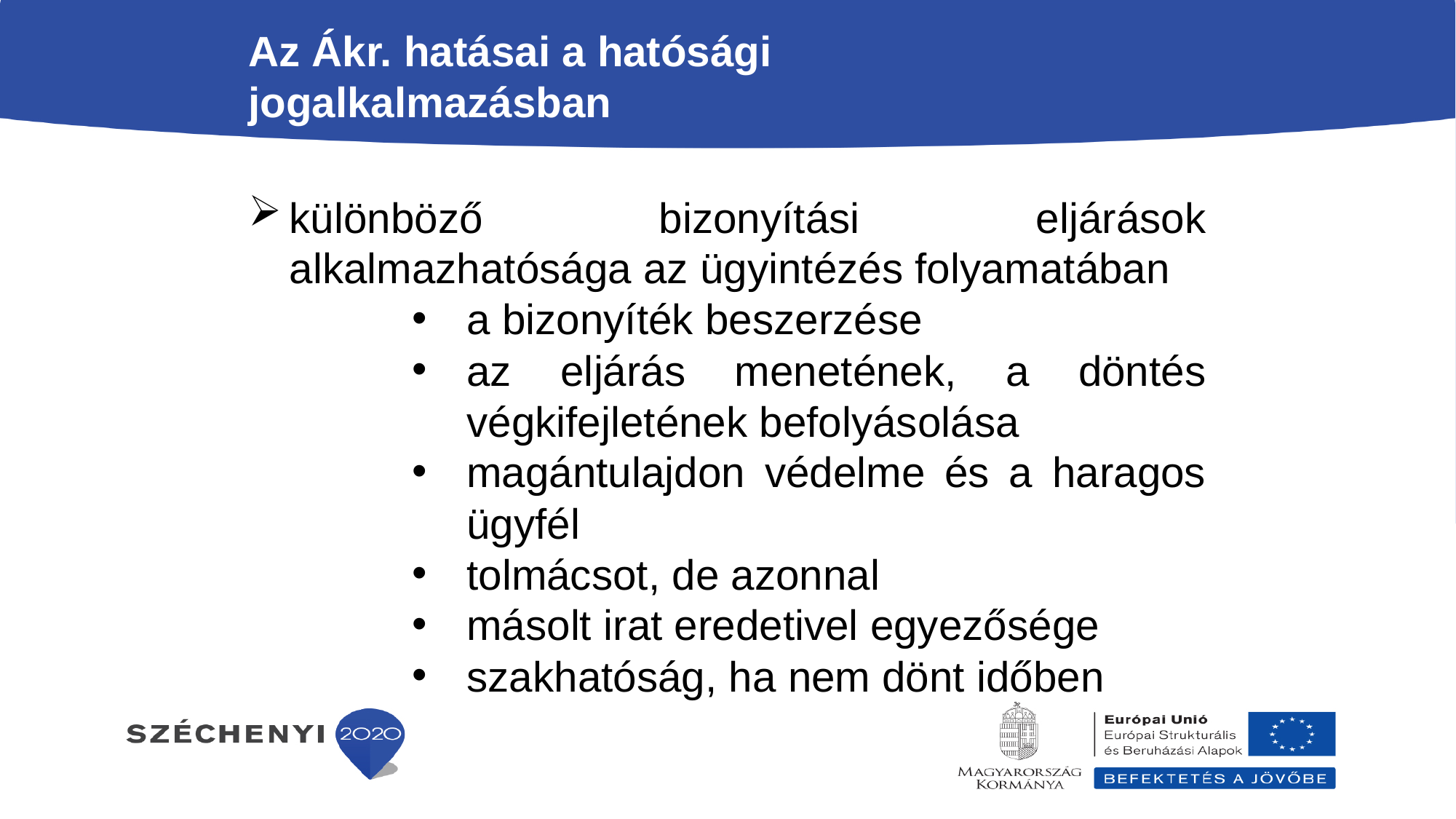

Az Ákr. hatásai a hatósági jogalkalmazásban
különböző bizonyítási eljárások alkalmazhatósága az ügyintézés folyamatában
a bizonyíték beszerzése
az eljárás menetének, a döntés végkifejletének befolyásolása
magántulajdon védelme és a haragos ügyfél
tolmácsot, de azonnal
másolt irat eredetivel egyezősége
szakhatóság, ha nem dönt időben